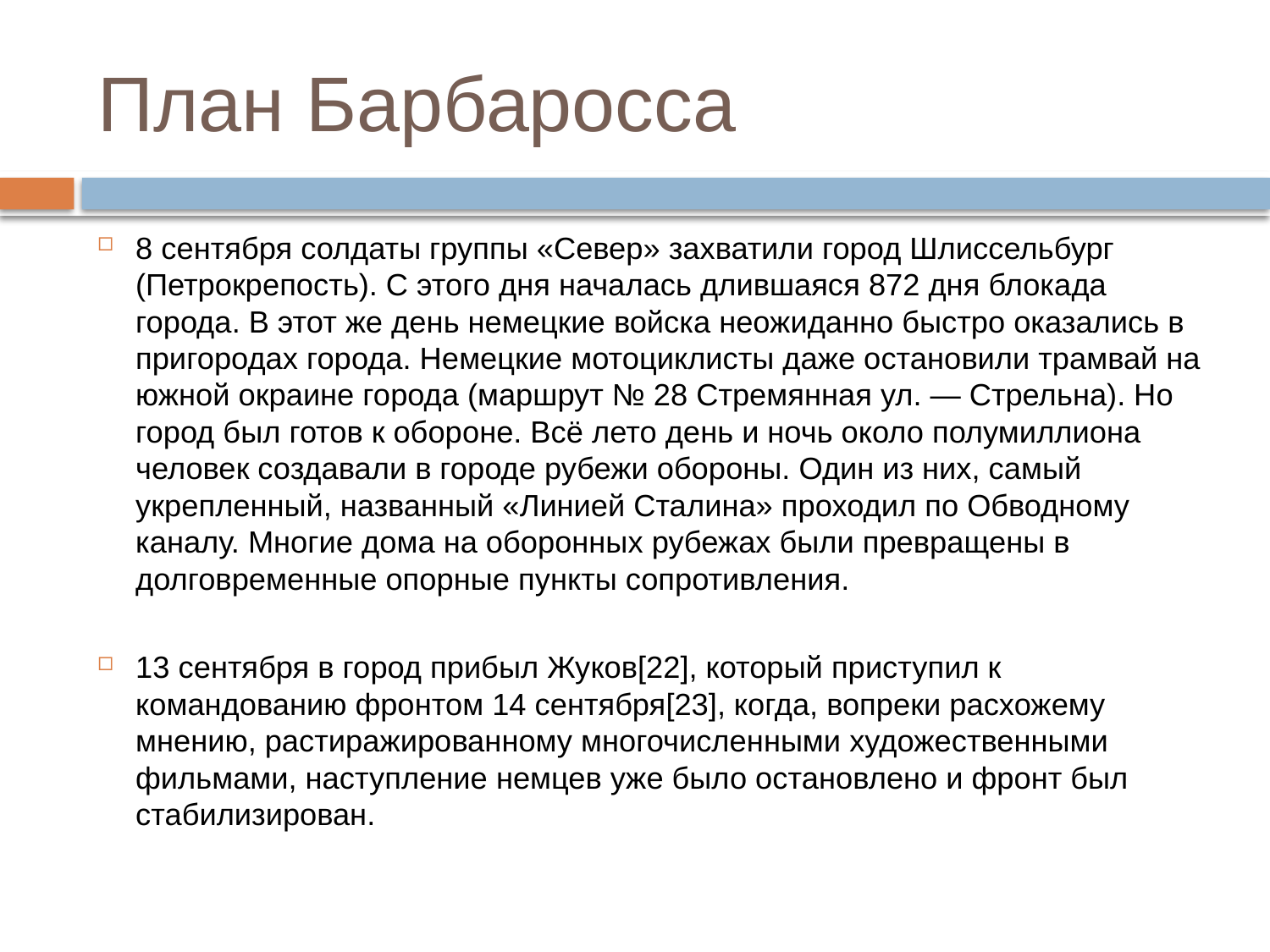

# План Барбаросса
8 сентября солдаты группы «Север» захватили город Шлиссельбург (Петрокрепость). С этого дня началась длившаяся 872 дня блокада города. В этот же день немецкие войска неожиданно быстро оказались в пригородах города. Немецкие мотоциклисты даже остановили трамвай на южной окраине города (маршрут № 28 Стремянная ул. — Стрельна). Но город был готов к обороне. Всё лето день и ночь около полумиллиона человек создавали в городе рубежи обороны. Один из них, самый укрепленный, названный «Линией Сталина» проходил по Обводному каналу. Многие дома на оборонных рубежах были превращены в долговременные опорные пункты сопротивления.

13 сентября в город прибыл Жуков[22], который приступил к командованию фронтом 14 сентября[23], когда, вопреки расхожему мнению, растиражированному многочисленными художественными фильмами, наступление немцев уже было остановлено и фронт был стабилизирован.